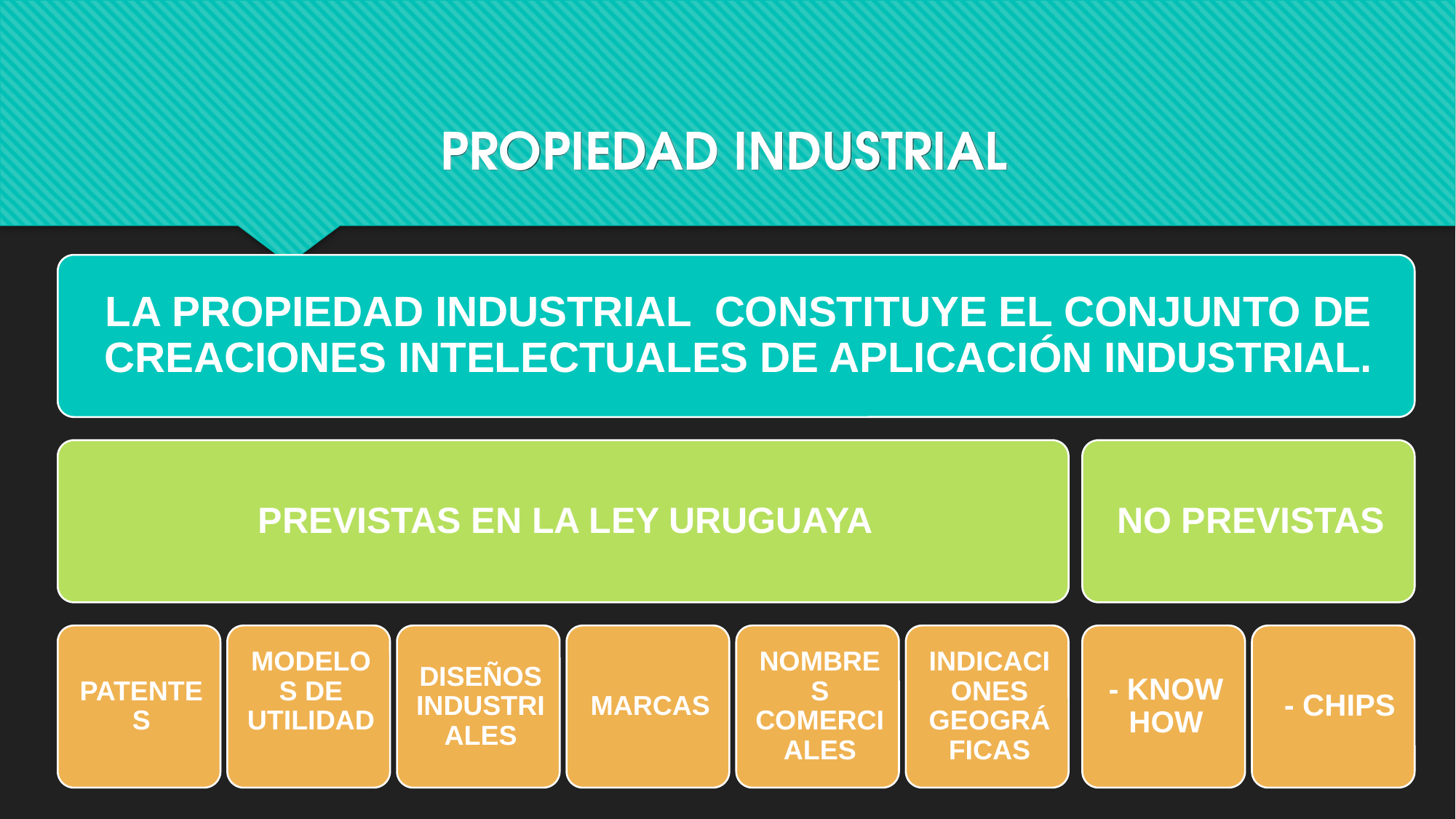

PROPIEDAD INDUSTRIAL
LA PROPIEDAD INDUSTRIAL  CONSTITUYE EL CONJUNTO DE CREACIONES INTELECTUALES DE APLICACIÓN INDUSTRIAL.
PREVISTAS EN LA LEY URUGUAYA
PATENTES
MODELOS DE UTILIDAD
DISEÑOS INDUSTRIALES
MARCAS
NOMBRES COMERCIALES
INDICACIONES GEOGRÁFICAS
NO PREVISTAS
- KNOW HOW
 - CHIPS